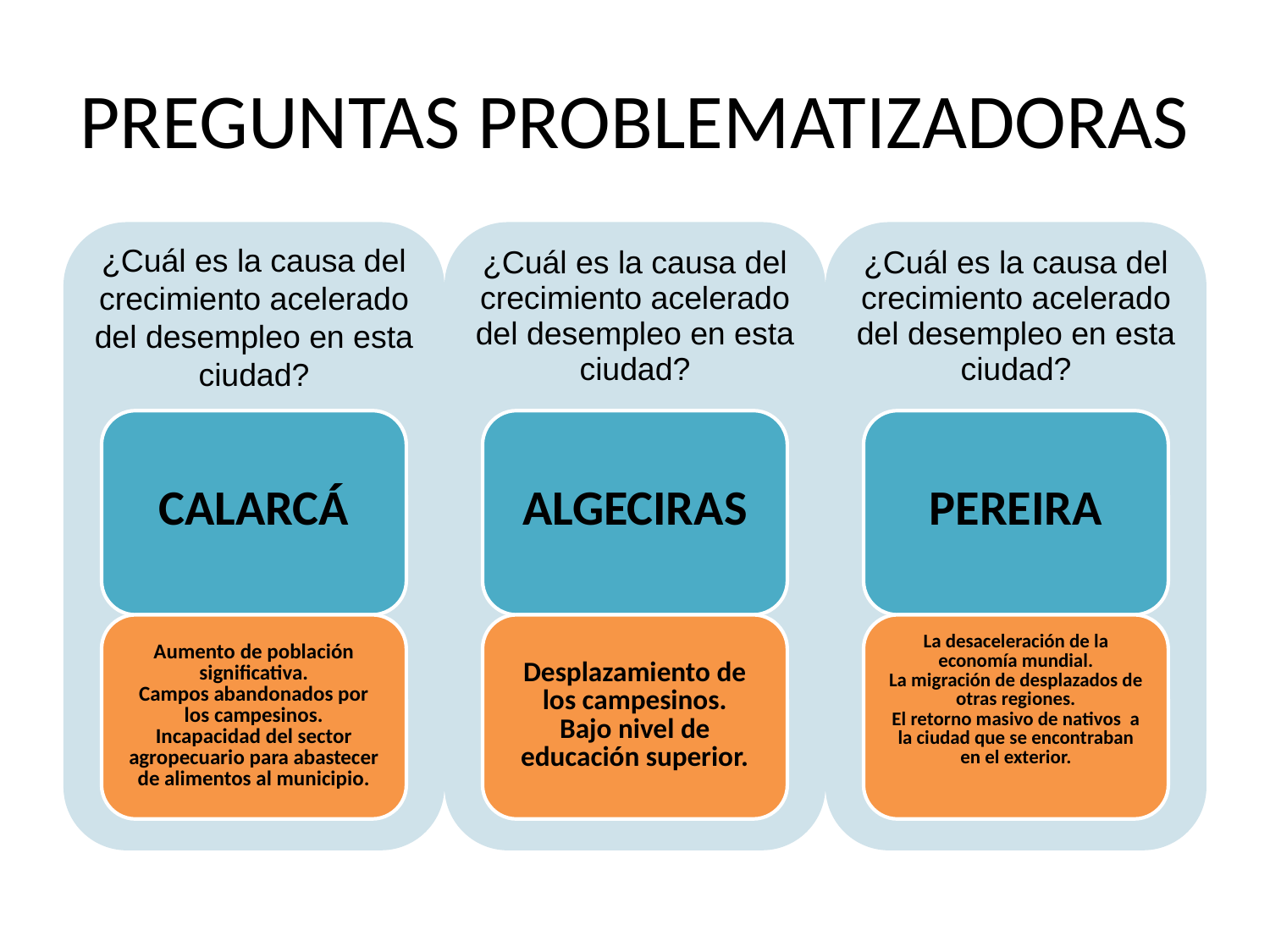

# PREGUNTAS PROBLEMATIZADORAS
¿Cuál es la causa del
crecimiento acelerado
del desempleo en esta
ciudad?
CALARCÁ
Aumento de población significativa.
Campos abandonados por los campesinos.
Incapacidad del sector agropecuario para abastecer de alimentos al municipio.
¿Cuál es la causa del
crecimiento acelerado
del desempleo en esta
ciudad?
ALGECIRAS
Desplazamiento de los campesinos.
Bajo nivel de educación superior.
¿Cuál es la causa del
crecimiento acelerado
del desempleo en esta
ciudad?
PEREIRA
La desaceleración de la economía mundial.
La migración de desplazados de otras regiones.
El retorno masivo de nativos  a la ciudad que se encontraban en el exterior.